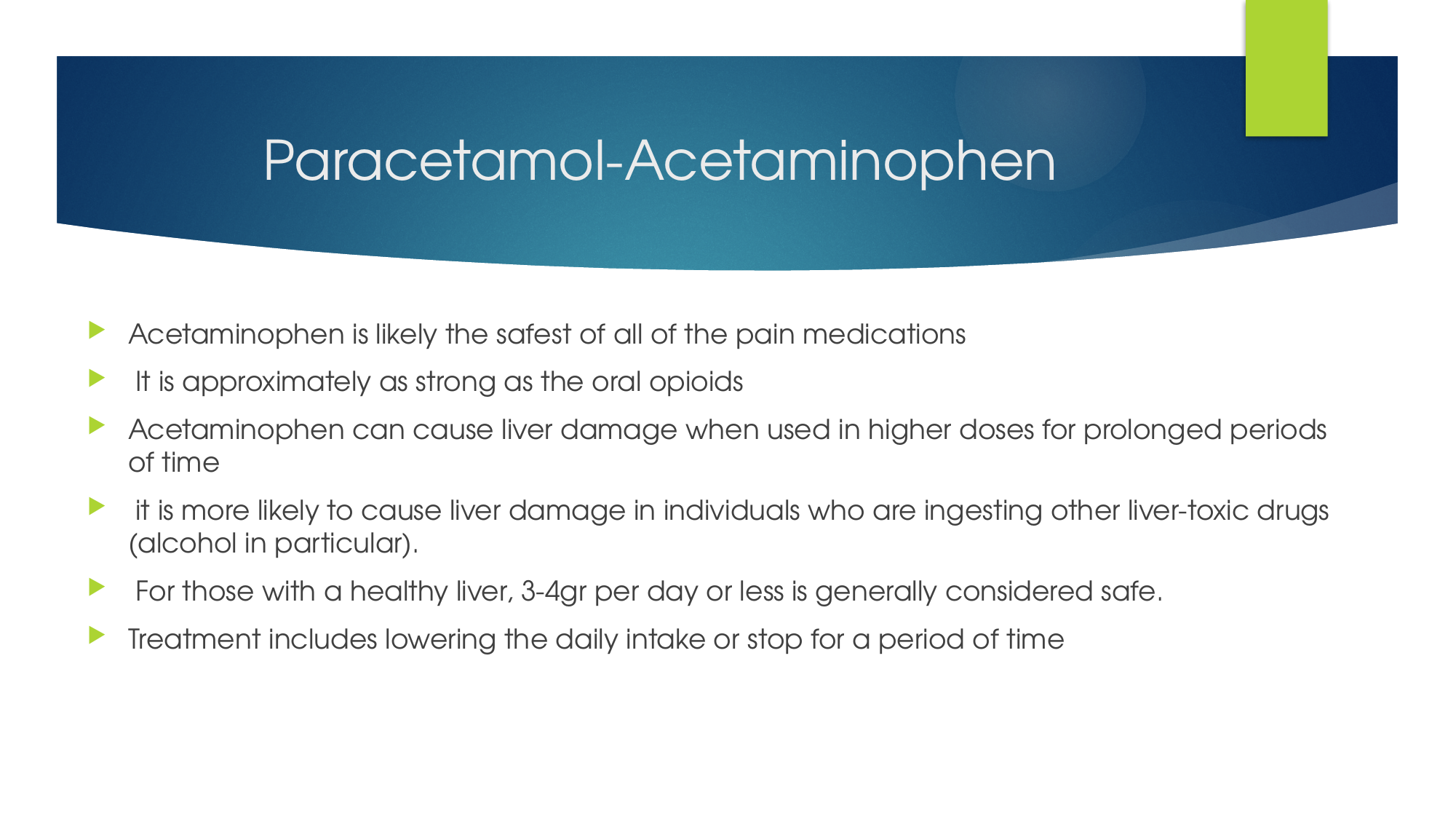

# Paracetamol-Acetaminophen
Acetaminophen is likely the safest of all of the pain medications
 It is approximately as strong as the oral opioids
Acetaminophen can cause liver damage when used in higher doses for prolonged periods of time
 it is more likely to cause liver damage in individuals who are ingesting other liver-toxic drugs (alcohol in particular).
 For those with a healthy liver, 3-4gr per day or less is generally considered safe.
Treatment includes lowering the daily intake or stop for a period of time